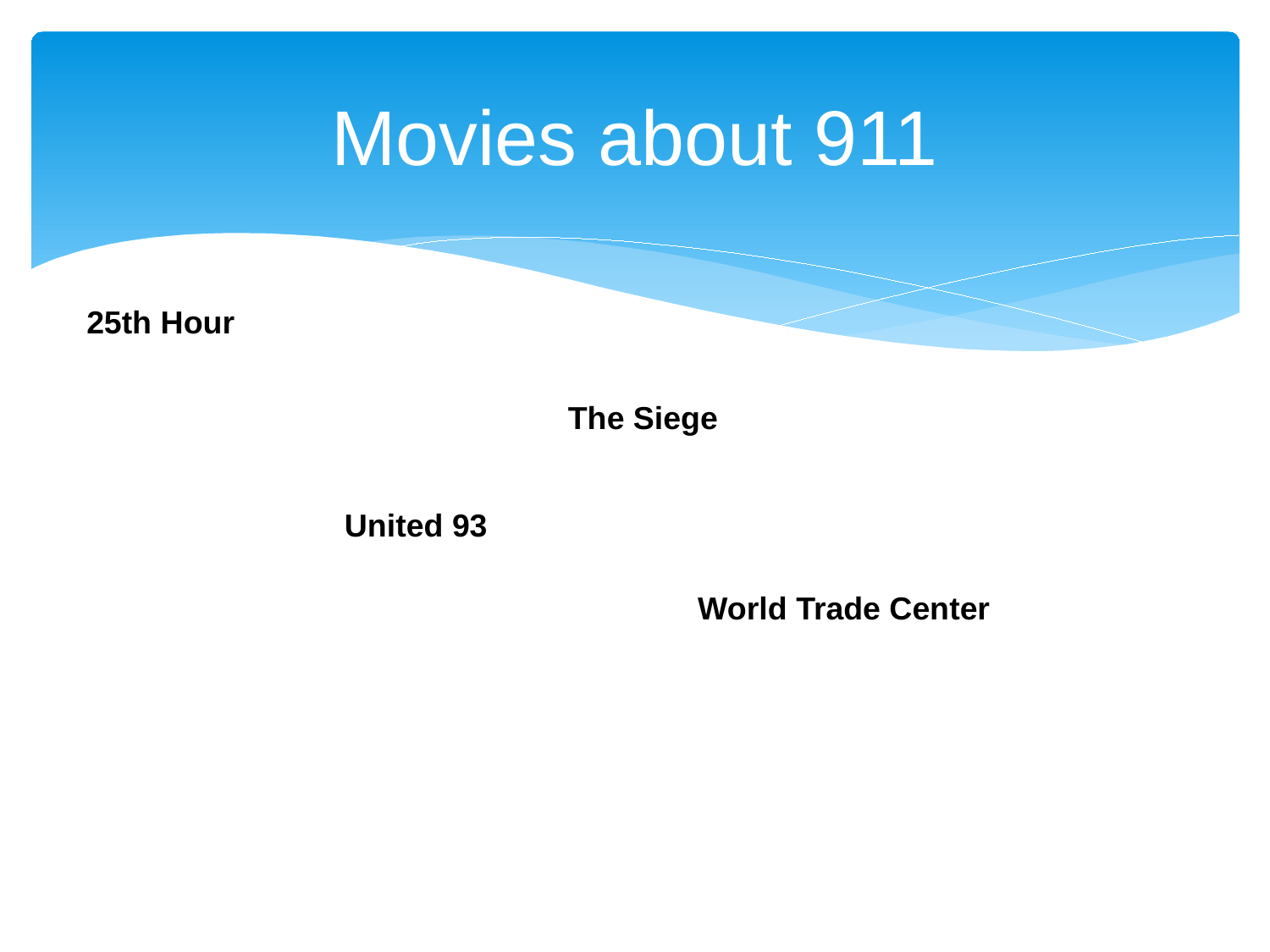

# Movies about 911
25th Hour
The Siege
United 93
World Trade Center